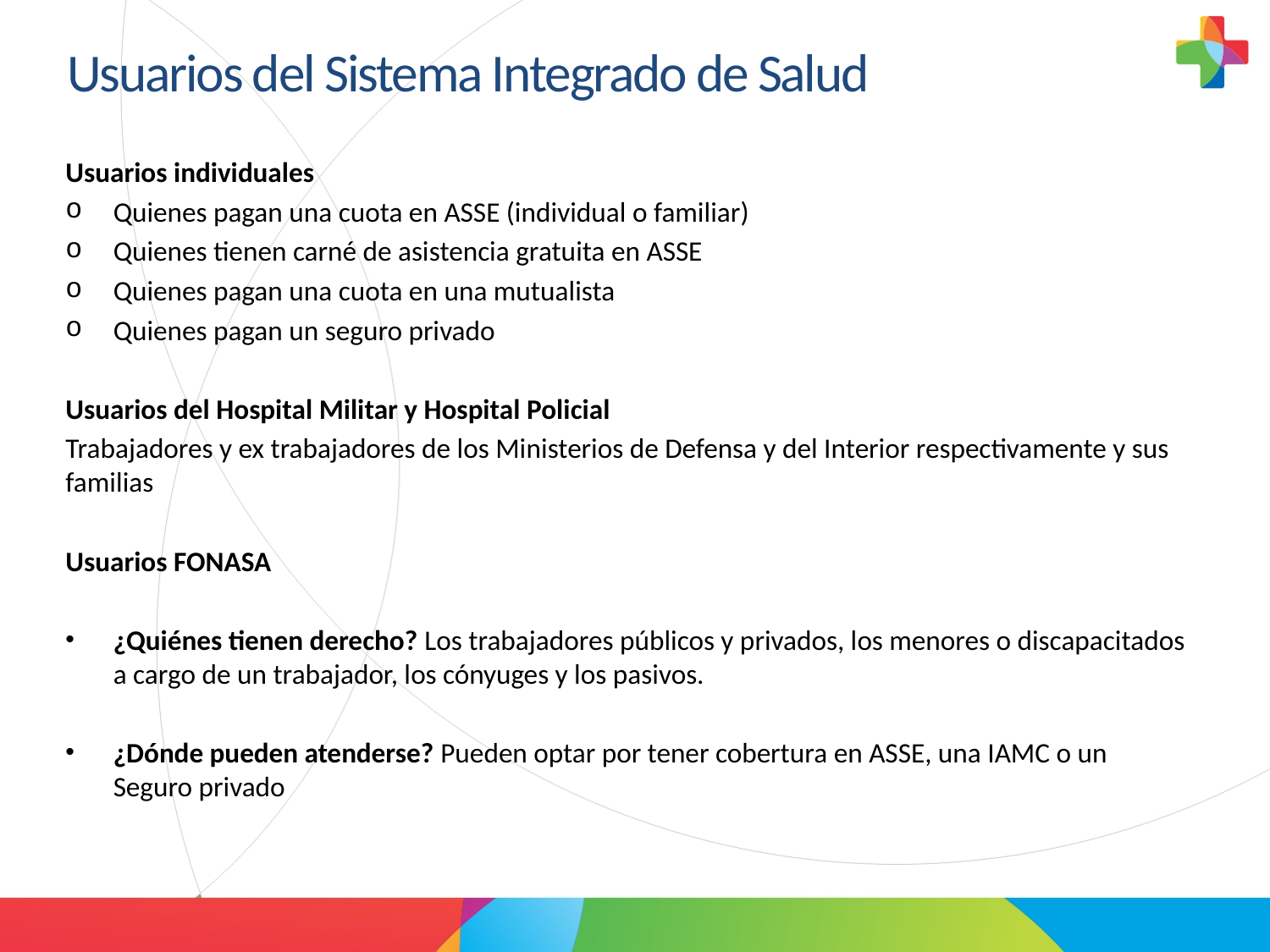

Usuarios del Sistema Integrado de Salud

Usuarios individuales
Quienes pagan una cuota en ASSE (individual o familiar)
Quienes tienen carné de asistencia gratuita en ASSE
Quienes pagan una cuota en una mutualista
Quienes pagan un seguro privado

Usuarios del Hospital Militar y Hospital Policial
Trabajadores y ex trabajadores de los Ministerios de Defensa y del Interior respectivamente y sus familias

Usuarios FONASA

¿Quiénes tienen derecho? Los trabajadores públicos y privados, los menores o discapacitados a cargo de un trabajador, los cónyuges y los pasivos.

¿Dónde pueden atenderse? Pueden optar por tener cobertura en ASSE, una IAMC o un Seguro privado